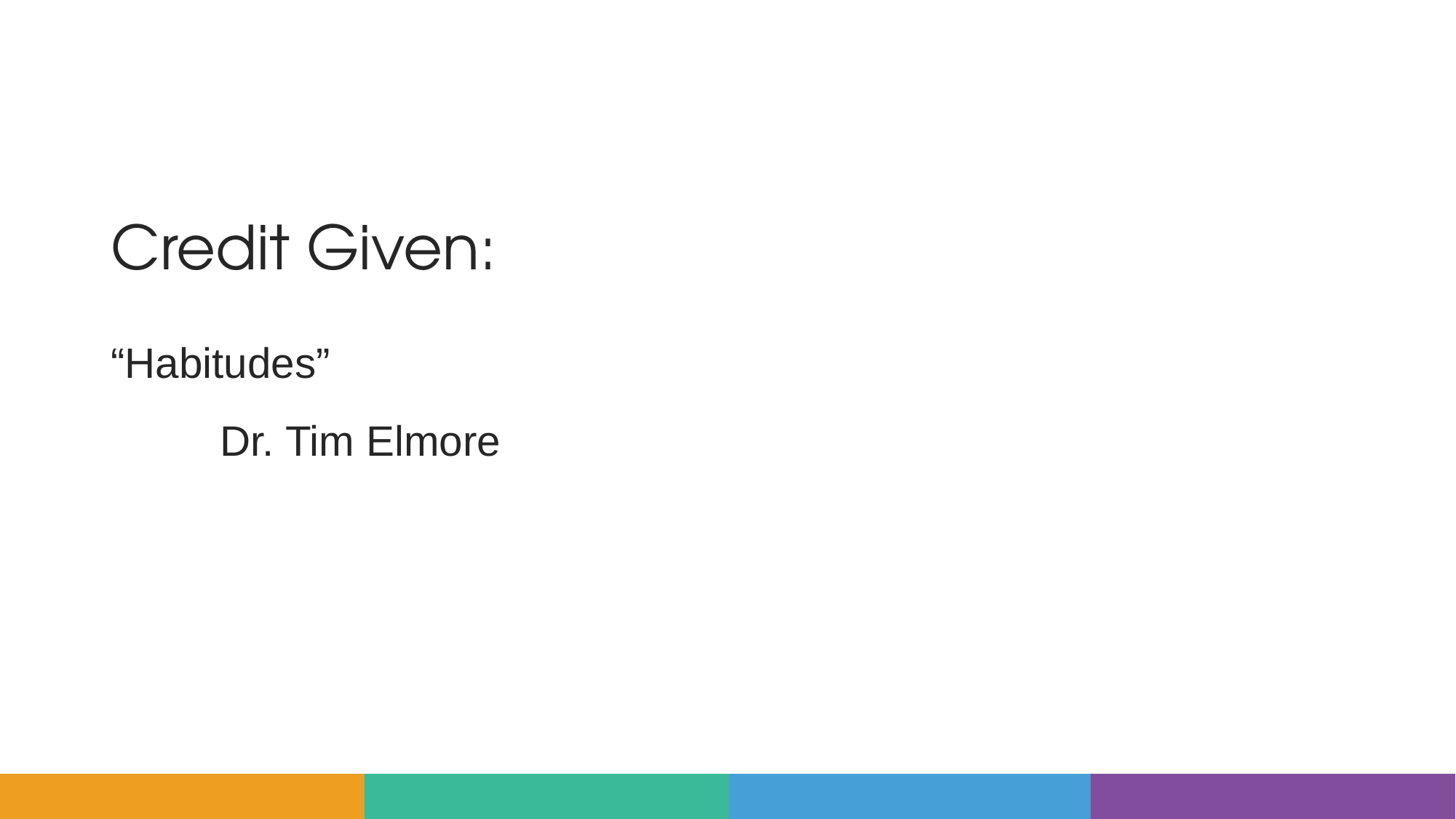

# Credit Given:
“Habitudes”
	Dr. Tim Elmore